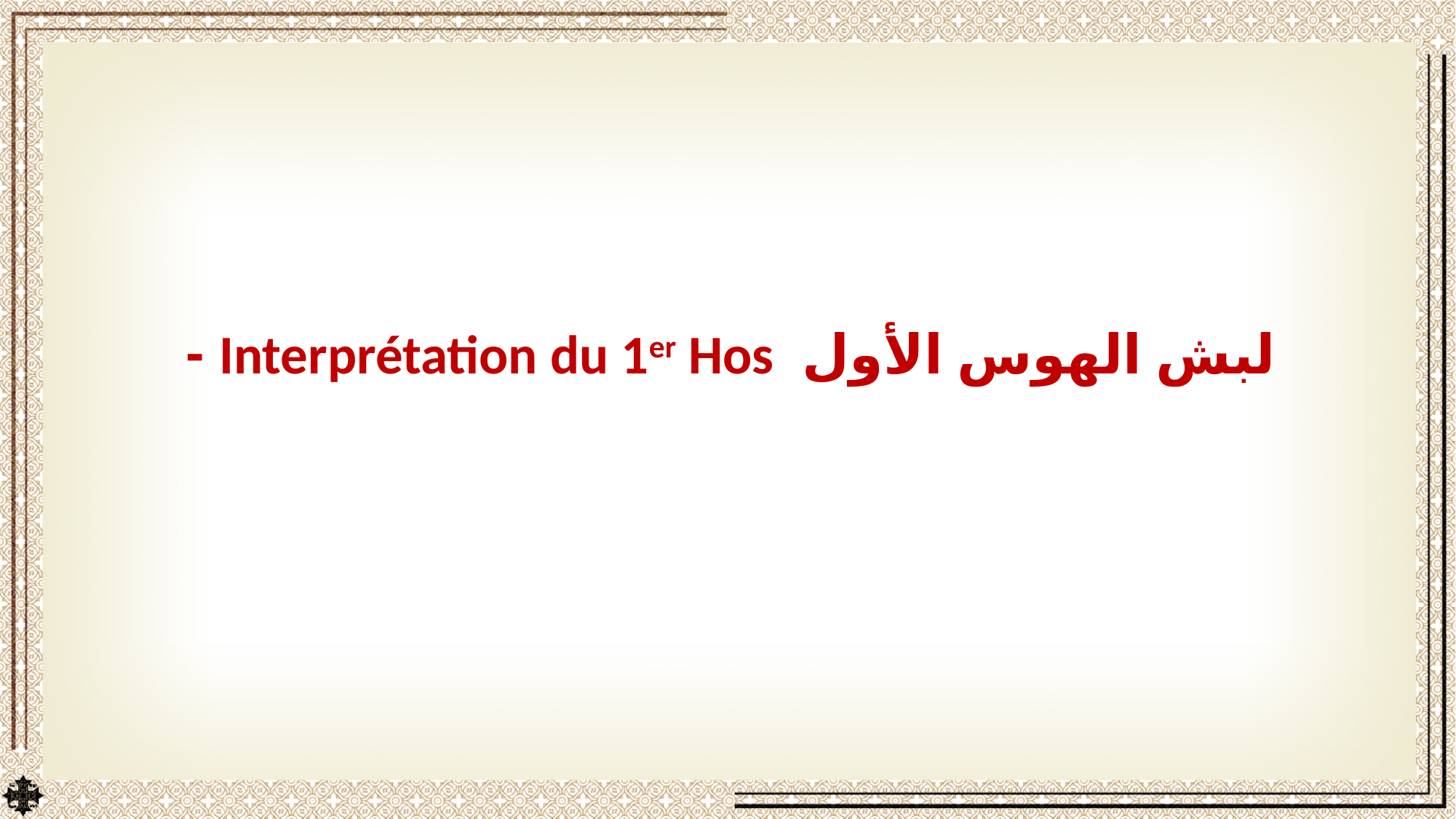

لبش الهوس الأول  Interprétation du 1er Hos -